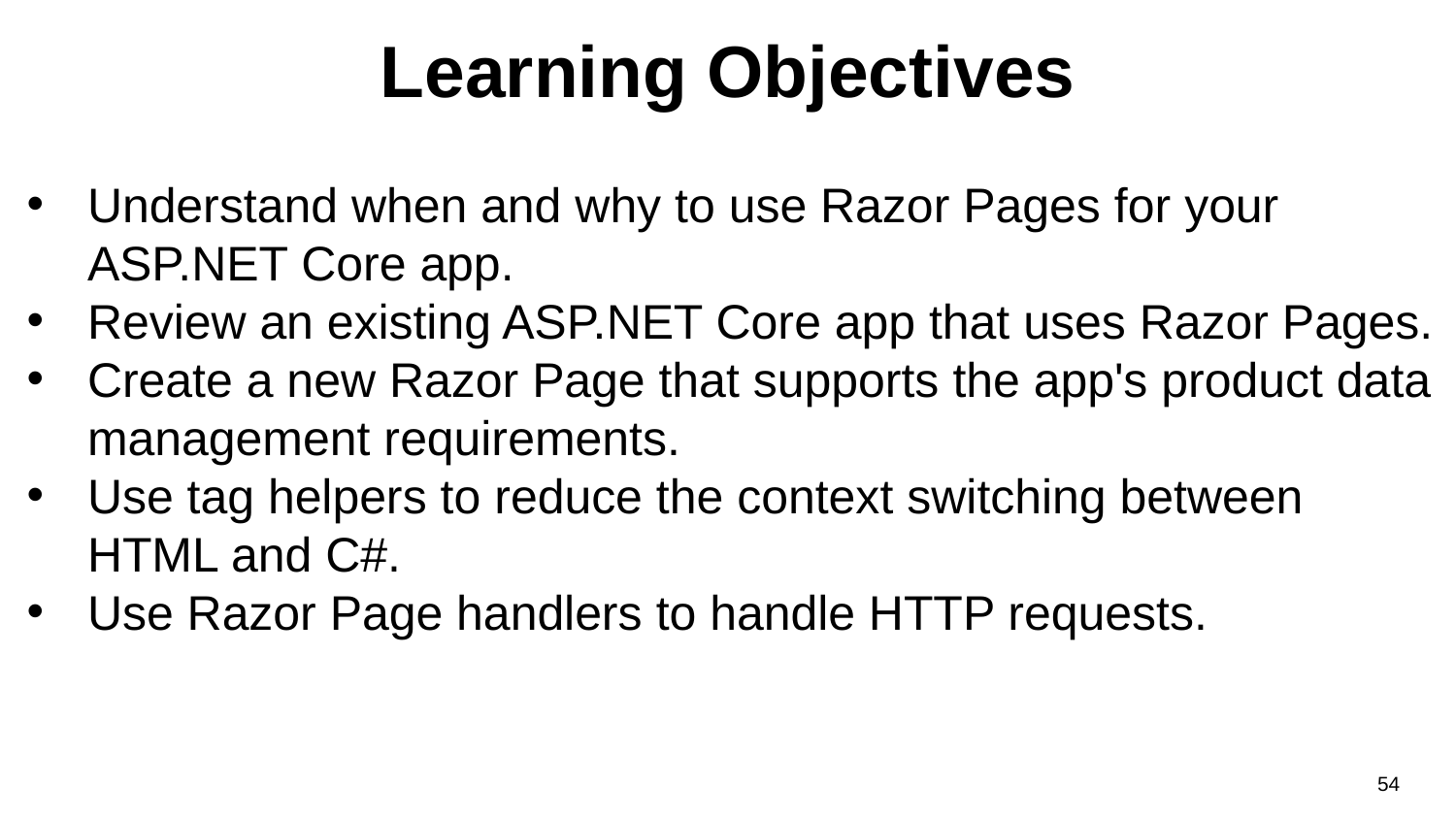

# Learning Objectives
Understand when and why to use Razor Pages for your ASP.NET Core app.
Review an existing ASP.NET Core app that uses Razor Pages.
Create a new Razor Page that supports the app's product data management requirements.
Use tag helpers to reduce the context switching between HTML and C#.
Use Razor Page handlers to handle HTTP requests.

54